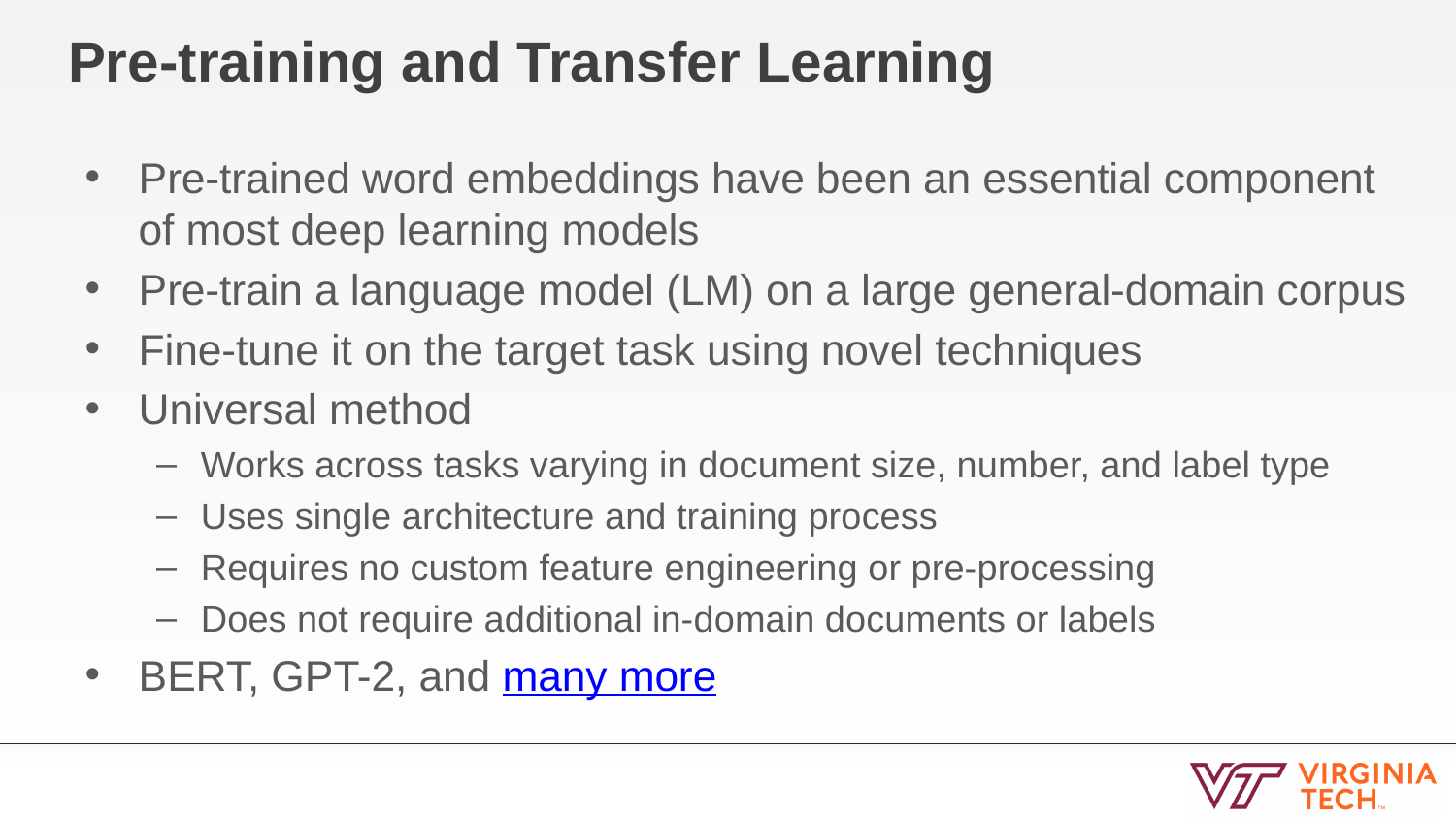

# Pre-training and Transfer Learning
Pre-trained word embeddings have been an essential component of most deep learning models
Pre-train a language model (LM) on a large general-domain corpus
Fine-tune it on the target task using novel techniques
Universal method
Works across tasks varying in document size, number, and label type
Uses single architecture and training process
Requires no custom feature engineering or pre-processing
Does not require additional in-domain documents or labels
BERT, GPT-2, and many more